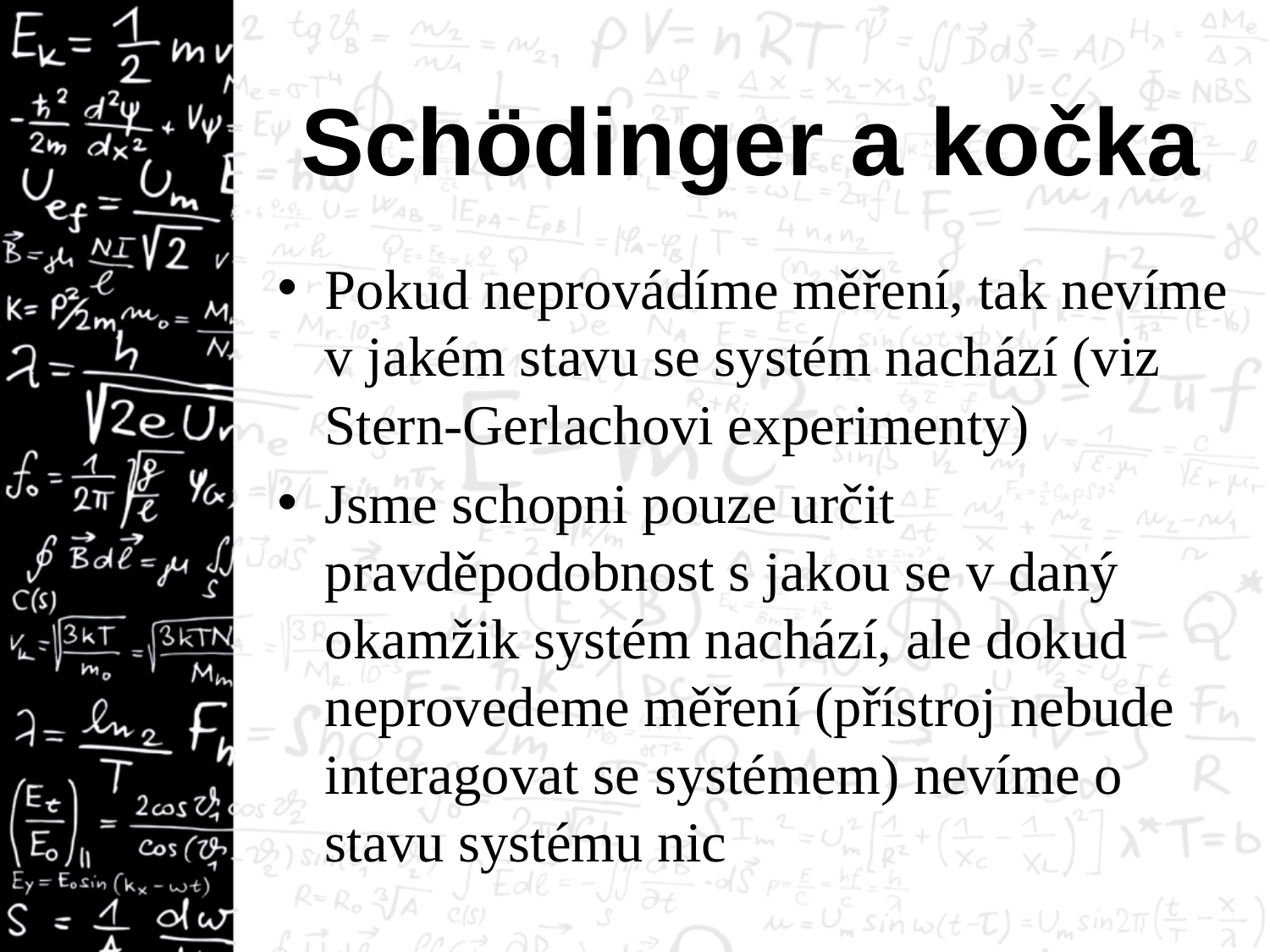

# Schödinger a kočka
Pokud neprovádíme měření, tak nevíme v jakém stavu se systém nachází (viz Stern-Gerlachovi experimenty)
Jsme schopni pouze určit pravděpodobnost s jakou se v daný okamžik systém nachází, ale dokud neprovedeme měření (přístroj nebude interagovat se systémem) nevíme o stavu systému nic